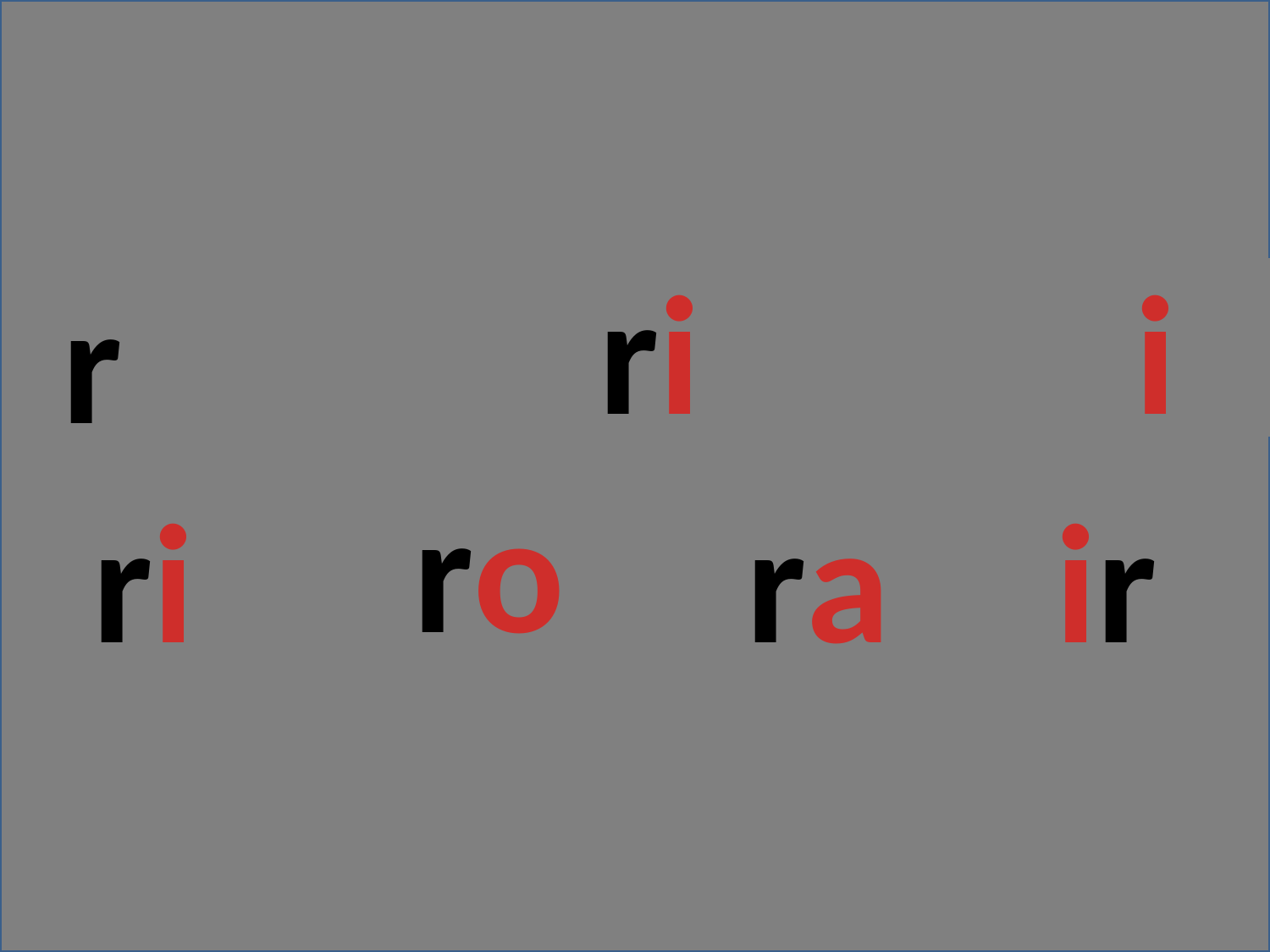

r
ri
i
ro
ri
ra
ir